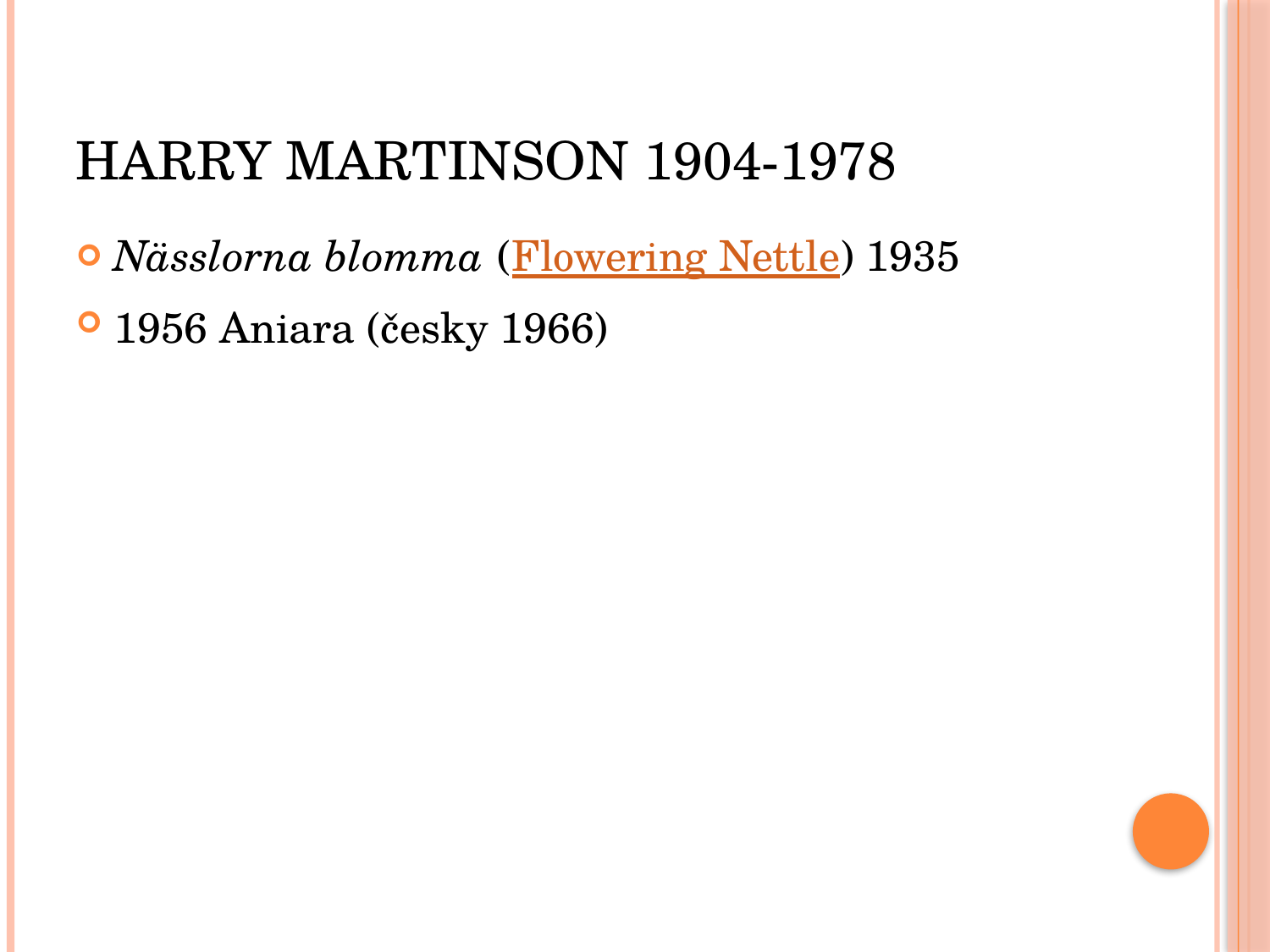

# Harry Martinson 1904-1978
Nässlorna blomma (Flowering Nettle) 1935
1956 Aniara (česky 1966)